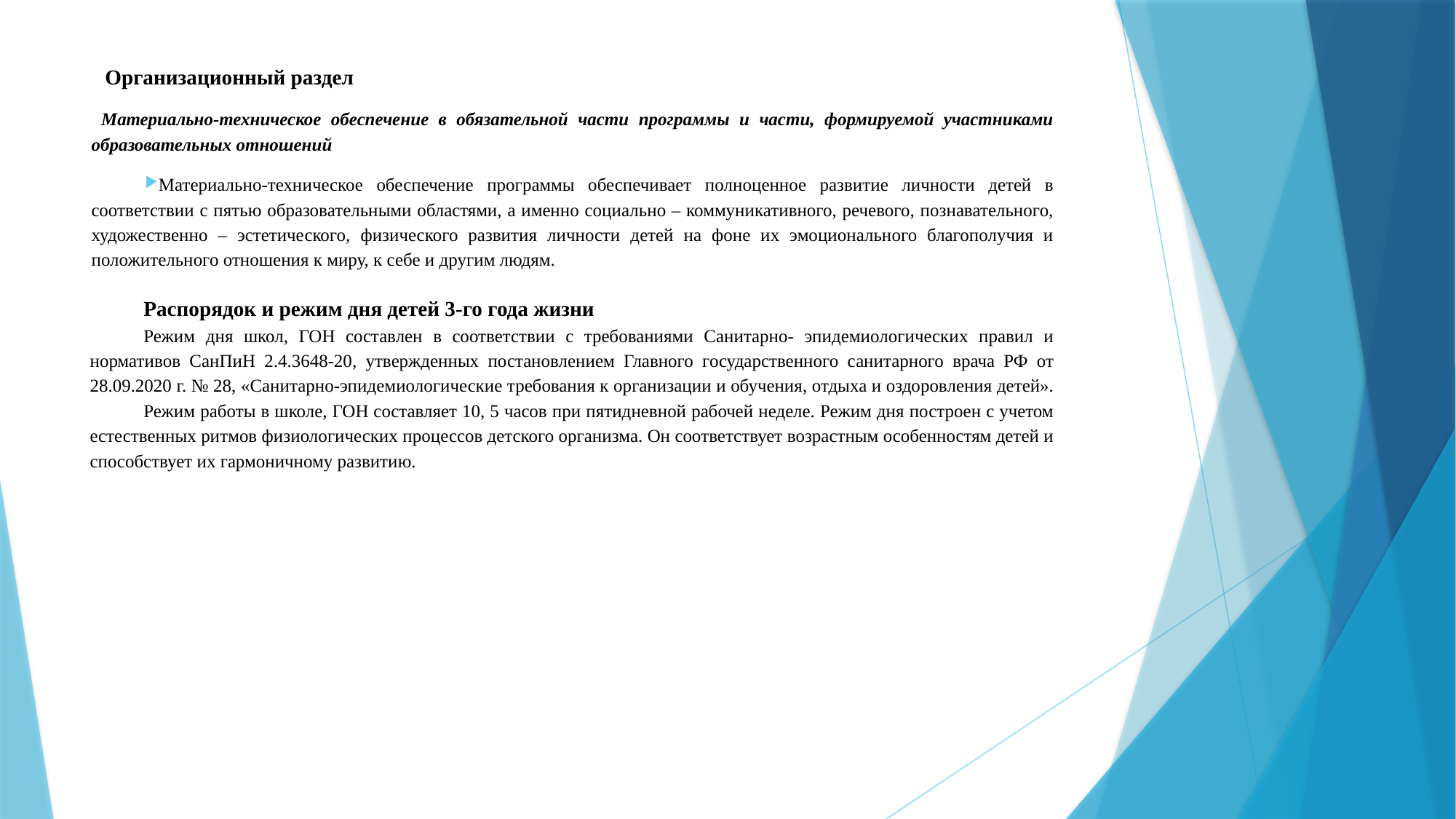

Организационный раздел
 Материально-техническое обеспечение в обязательной части программы и части, формируемой участниками образовательных отношений
Материально-техническое обеспечение программы обеспечивает полноценное развитие личности детей в соответствии с пятью образовательными областями, а именно социально – коммуникативного, речевого, познавательного, художественно – эстетического, физического развития личности детей на фоне их эмоционального благополучия и положительного отношения к миру, к себе и другим людям.
Распорядок и режим дня детей 3-го года жизни
Режим дня школ, ГОН составлен в соответствии с требованиями Санитарно- эпидемиологических правил и нормативов СанПиН 2.4.3648-20, утвержденных постановлением Главного государственного санитарного врача РФ от 28.09.2020 г. № 28, «Санитарно-эпидемиологические требования к организации и обучения, отдыха и оздоровления детей».
Режим работы в школе, ГОН составляет 10, 5 часов при пятидневной рабочей неделе. Режим дня построен с учетом естественных ритмов физиологических процессов детского организма. Он соответствует возрастным особенностям детей и способствует их гармоничному развитию.